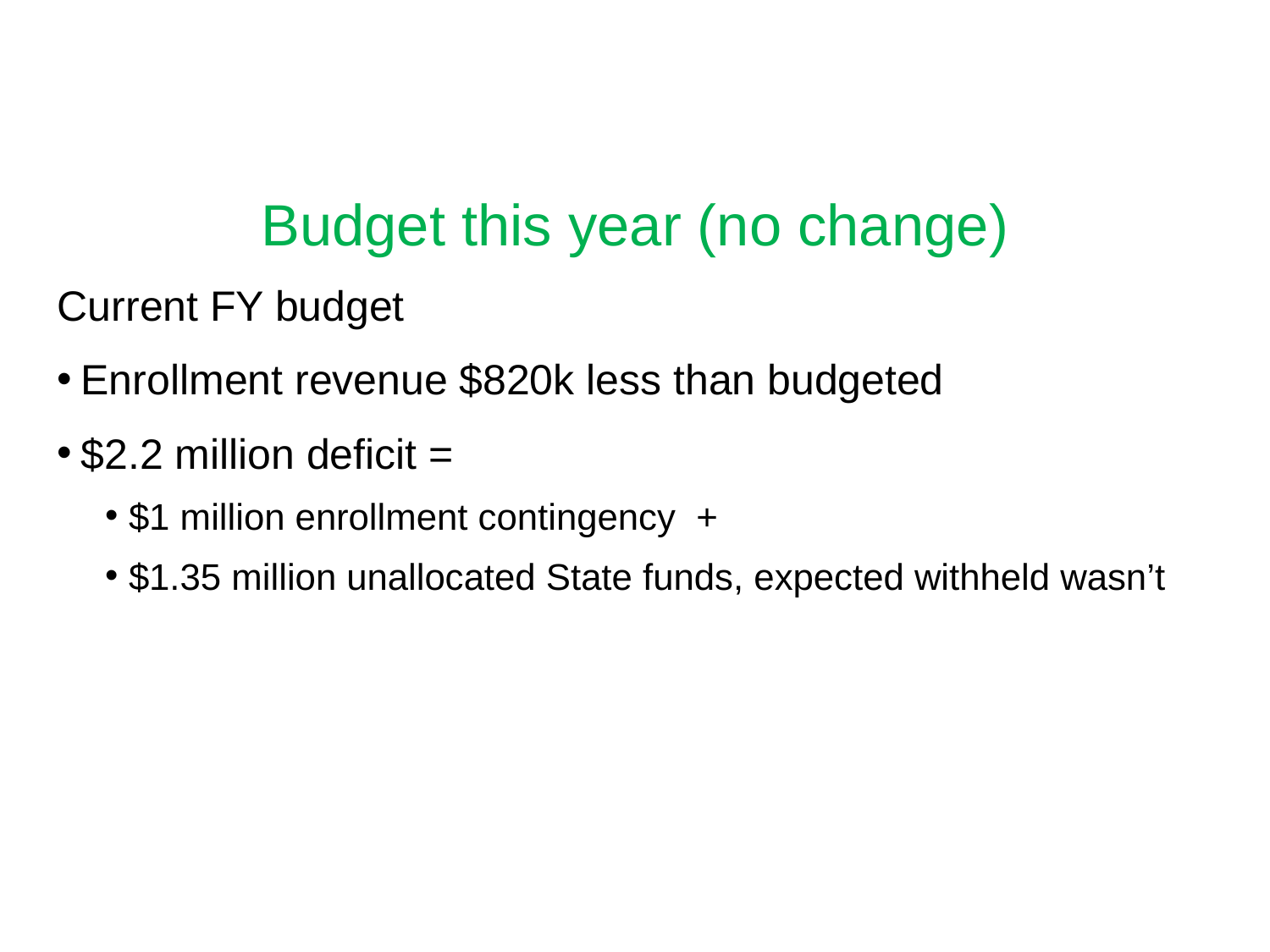

# Budget this year (no change)
Current FY budget
Enrollment revenue $820k less than budgeted
$2.2 million deficit =
$1 million enrollment contingency  +
$1.35 million unallocated State funds, expected withheld wasn’t